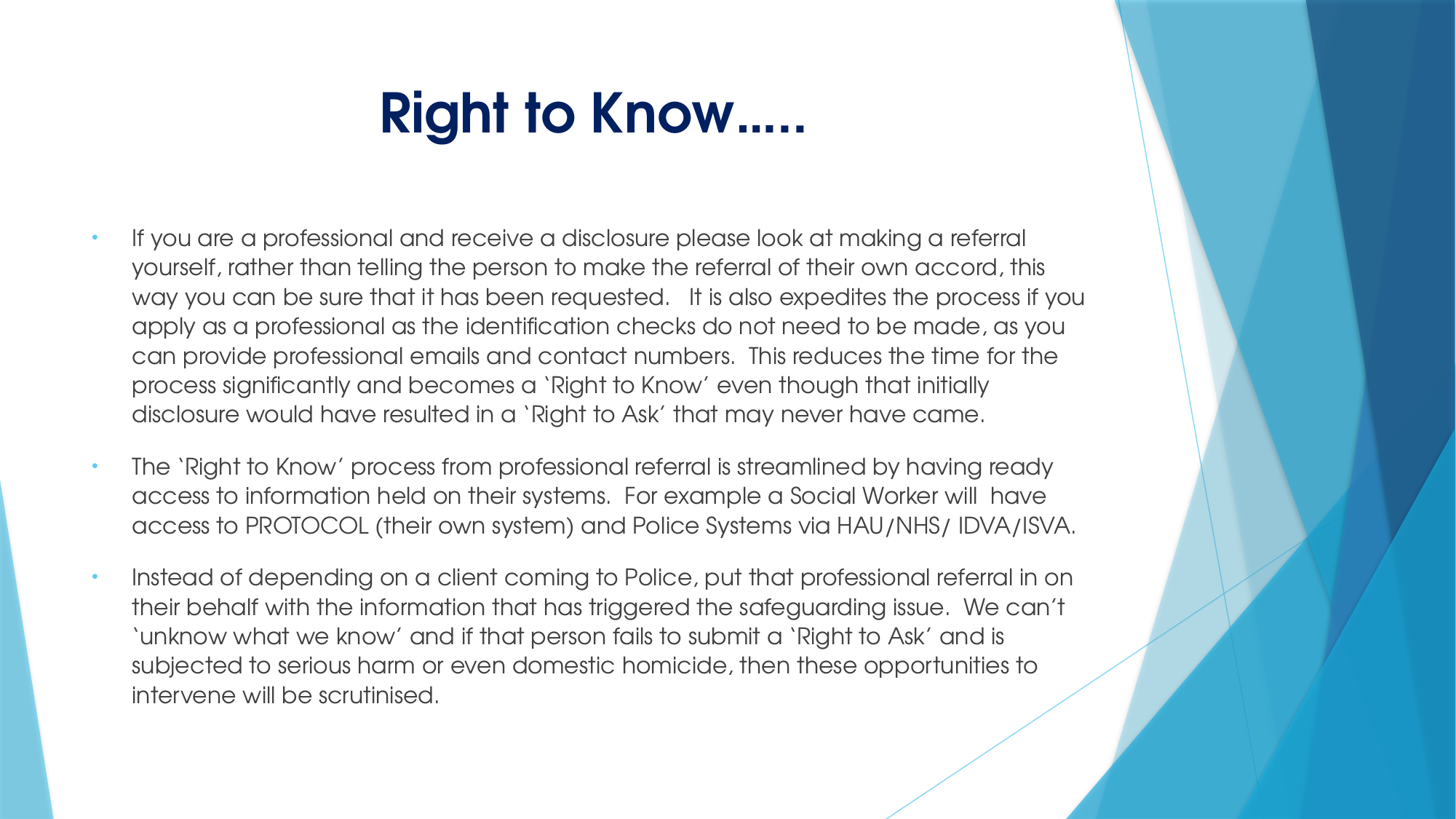

# Right to Know…..
If you are a professional and receive a disclosure please look at making a referral yourself, rather than telling the person to make the referral of their own accord, this way you can be sure that it has been requested.   It is also expedites the process if you apply as a professional as the identification checks do not need to be made, as you can provide professional emails and contact numbers.  This reduces the time for the process significantly and becomes a ‘Right to Know’ even though that initially disclosure would have resulted in a ‘Right to Ask’ that may never have came.
The ‘Right to Know’ process from professional referral is streamlined by having ready access to information held on their systems.  For example a Social Worker will  have access to PROTOCOL (their own system) and Police Systems via HAU/NHS/ IDVA/ISVA.
Instead of depending on a client coming to Police, put that professional referral in on their behalf with the information that has triggered the safeguarding issue.  We can’t ‘unknow what we know’ and if that person fails to submit a ‘Right to Ask’ and is subjected to serious harm or even domestic homicide, then these opportunities to intervene will be scrutinised.